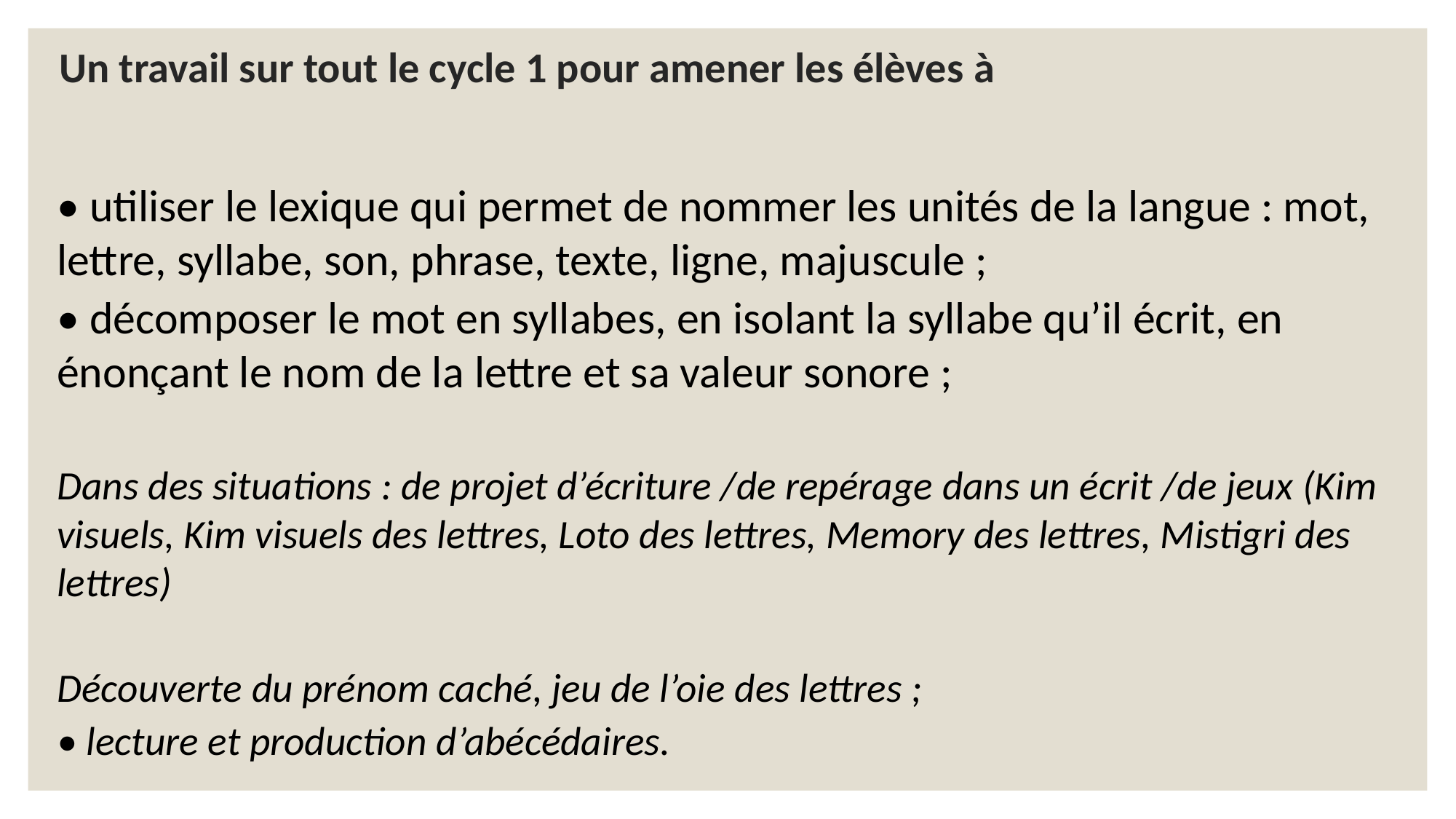

# Un travail sur tout le cycle 1 pour amener les élèves à

• utiliser le lexique qui permet de nommer les unités de la langue : mot, lettre, syllabe, son, phrase, texte, ligne, majuscule ;
• décomposer le mot en syllabes, en isolant la syllabe qu’il écrit, en énonçant le nom de la lettre et sa valeur sonore ;

Dans des situations : de projet d’écriture /de repérage dans un écrit /de jeux (Kim visuels, Kim visuels des lettres, Loto des lettres, Memory des lettres, Mistigri des lettres)

Découverte du prénom caché, jeu de l’oie des lettres ;
• lecture et production d’abécédaires.